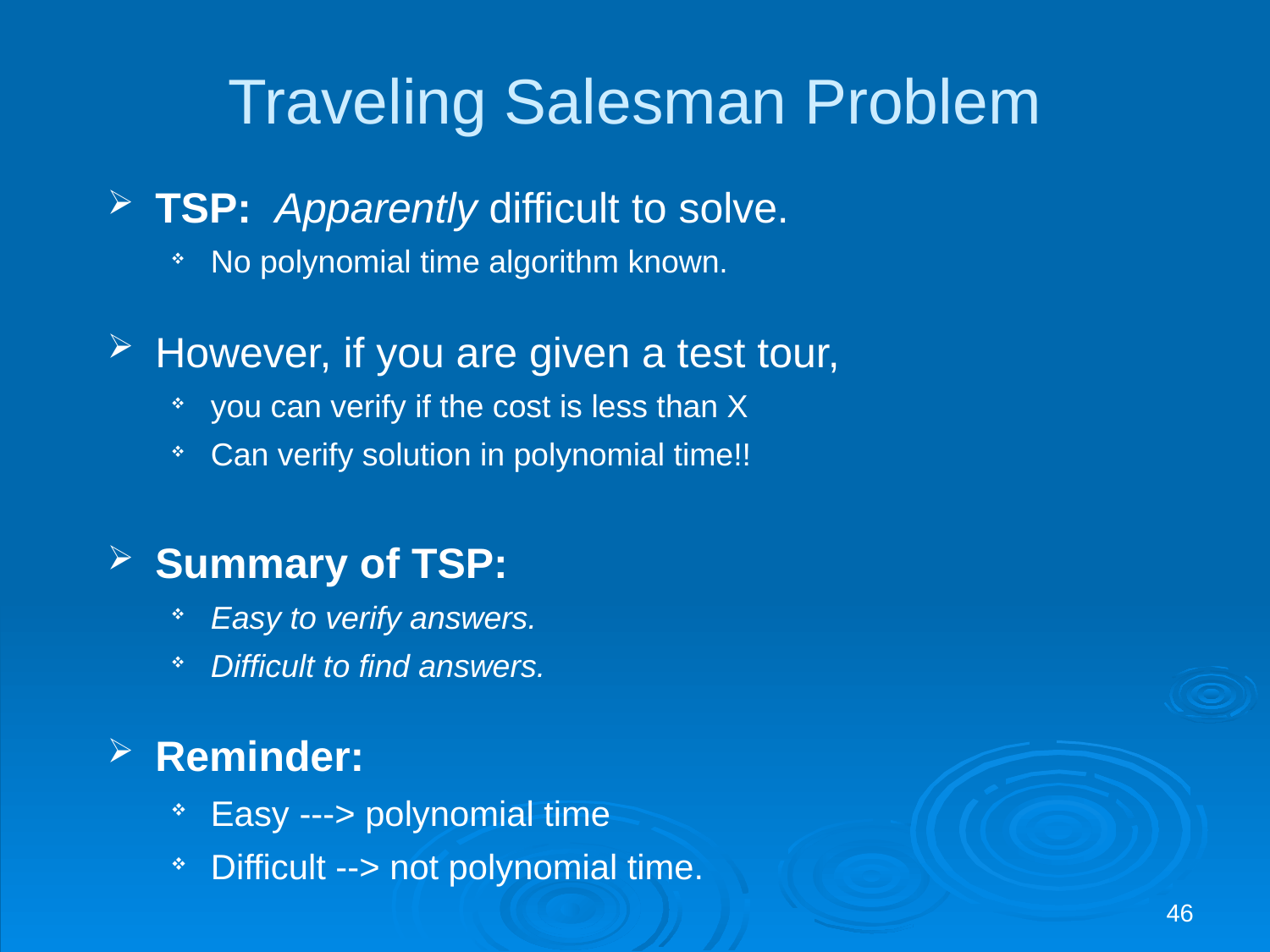

# Traveling Salesman Problem
TSP:  Apparently difficult to solve.
No polynomial time algorithm known.

However, if you are given a test tour,
you can verify if the cost is less than X
Can verify solution in polynomial time!!

Summary of TSP:
Easy to verify answers.
Difficult to find answers.

Reminder:
Easy ---> polynomial time
Difficult --> not polynomial time.
46